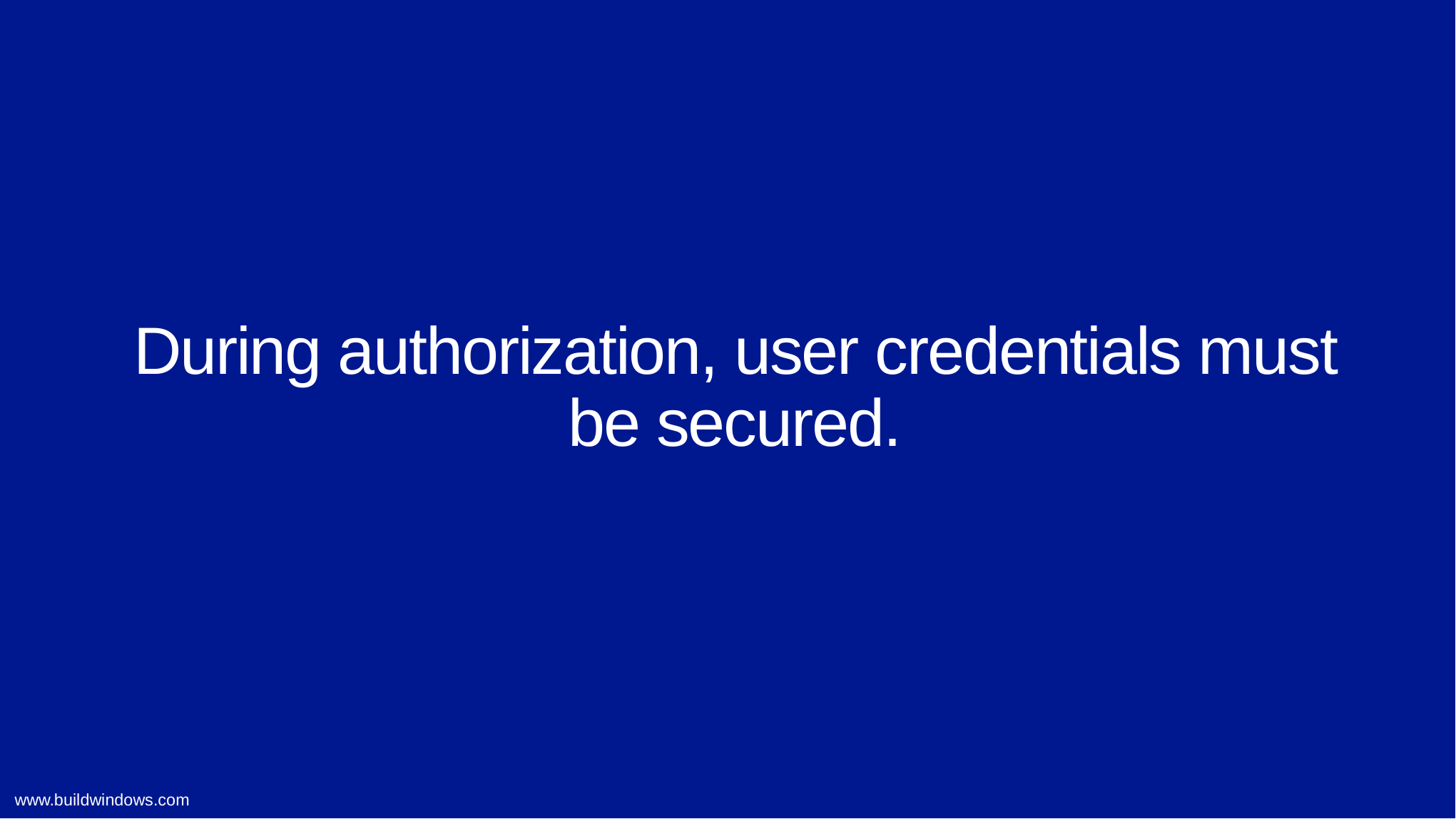

# During authorization, user credentials must be secured.